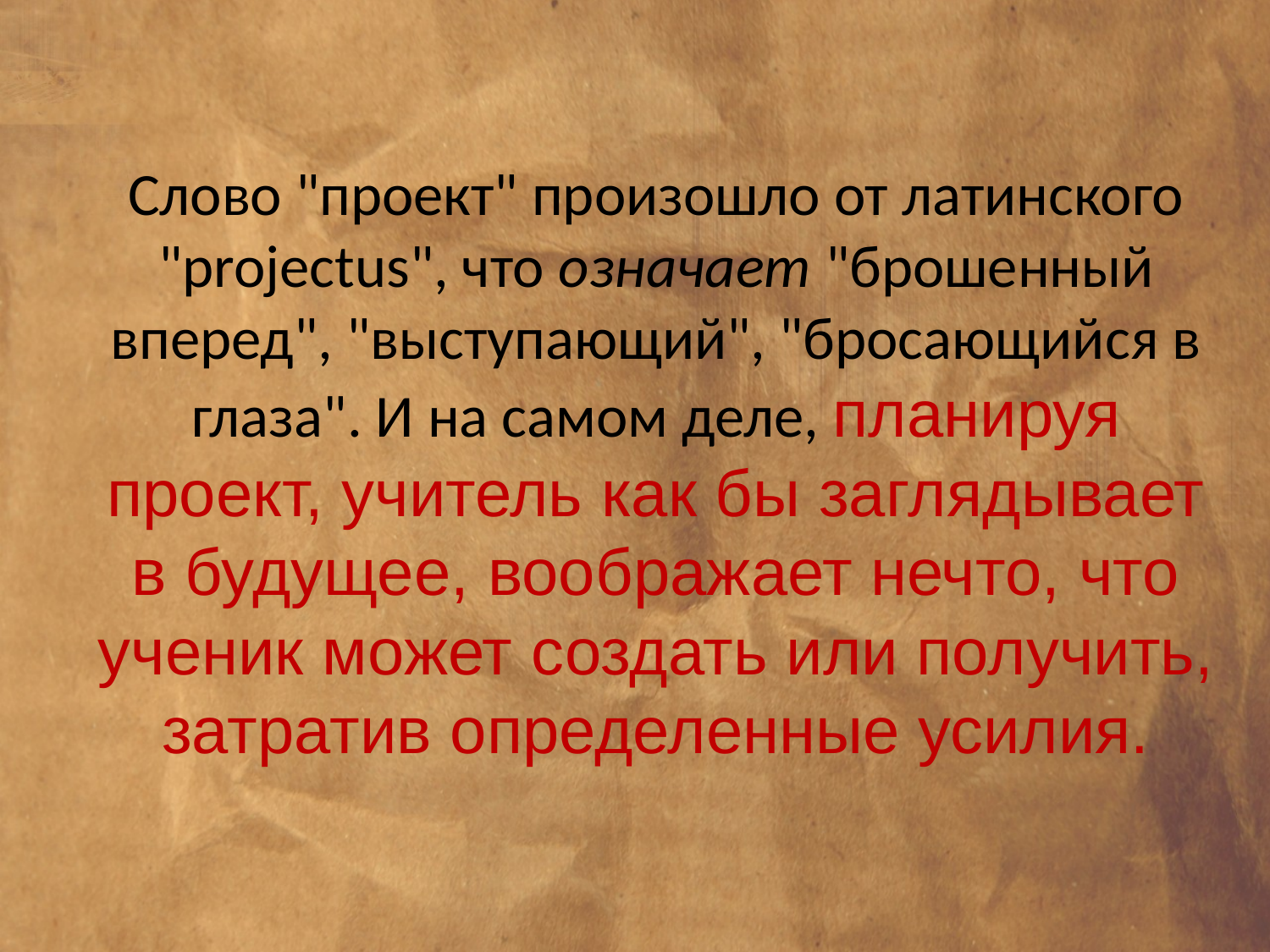

# Слово "проект" произошло от латинского "projectus", что означает "брошенный вперед", "выступающий", "бросающийся в глаза". И на самом деле, планируя проект, учитель как бы заглядывает в будущее, воображает нечто, что ученик может создать или получить, затратив определенные усилия.